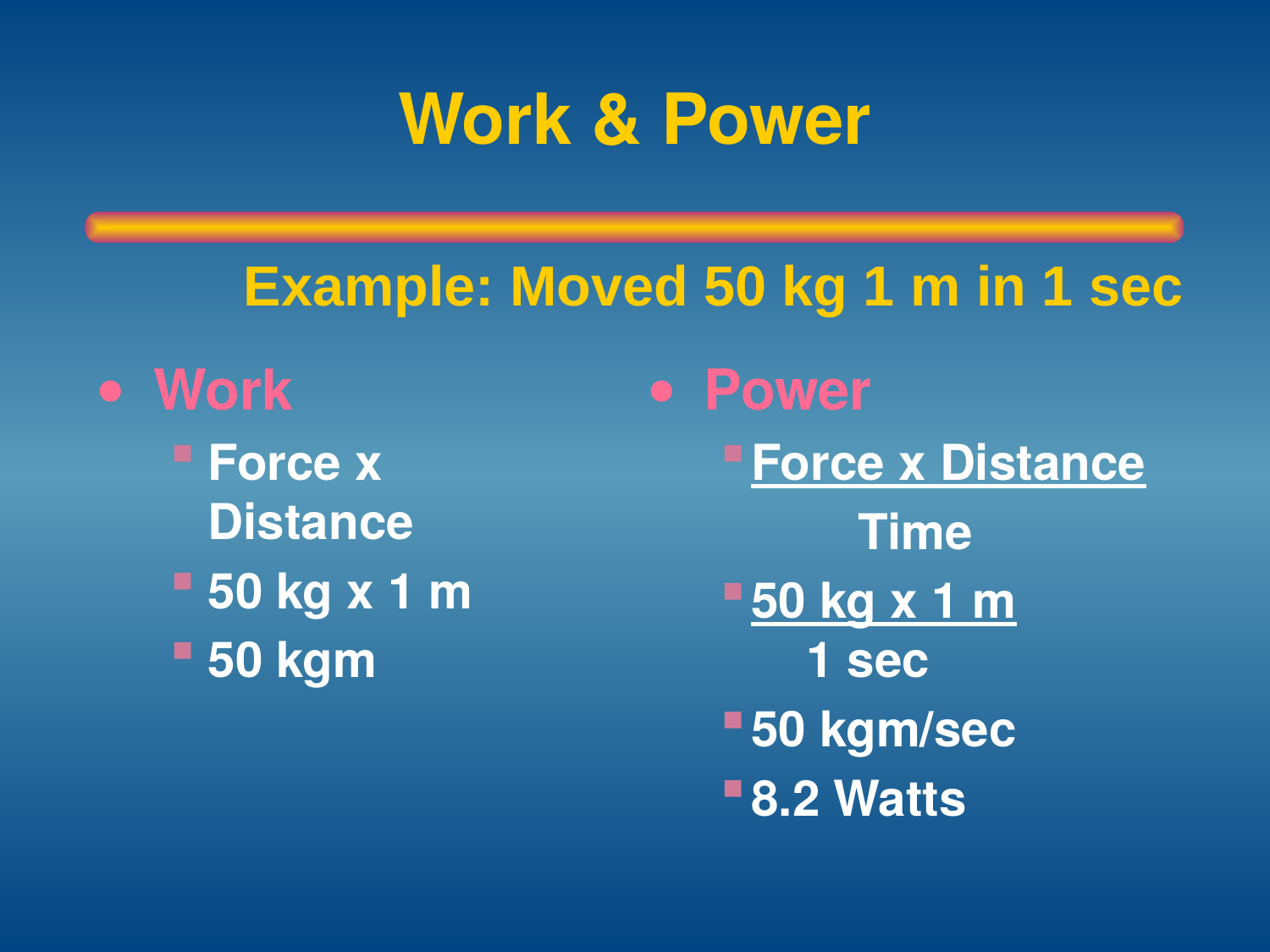

# Work & Power
Example: Moved 50 kg 1 m in 1 sec
Work
Force x Distance
50 kg x 1 m
50 kgm
Power
Force x Distance
          Time
50 kg x 1 m
    1 sec
50 kgm/sec
8.2 Watts